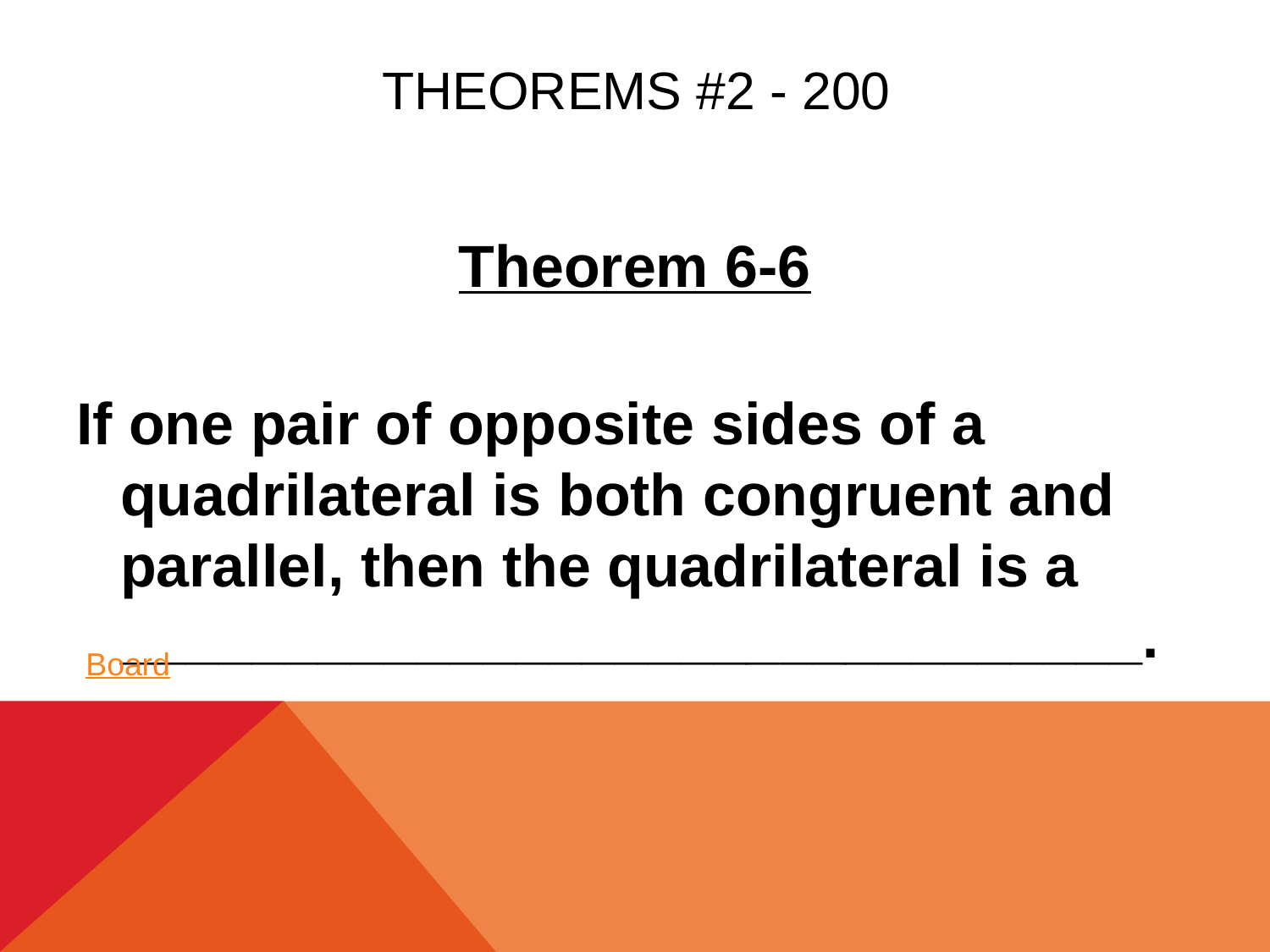

# Theorems #2 - 200
Theorem 6-6

If one pair of opposite sides of a quadrilateral is both congruent and parallel, then the quadrilateral is a _______________________________.
Board